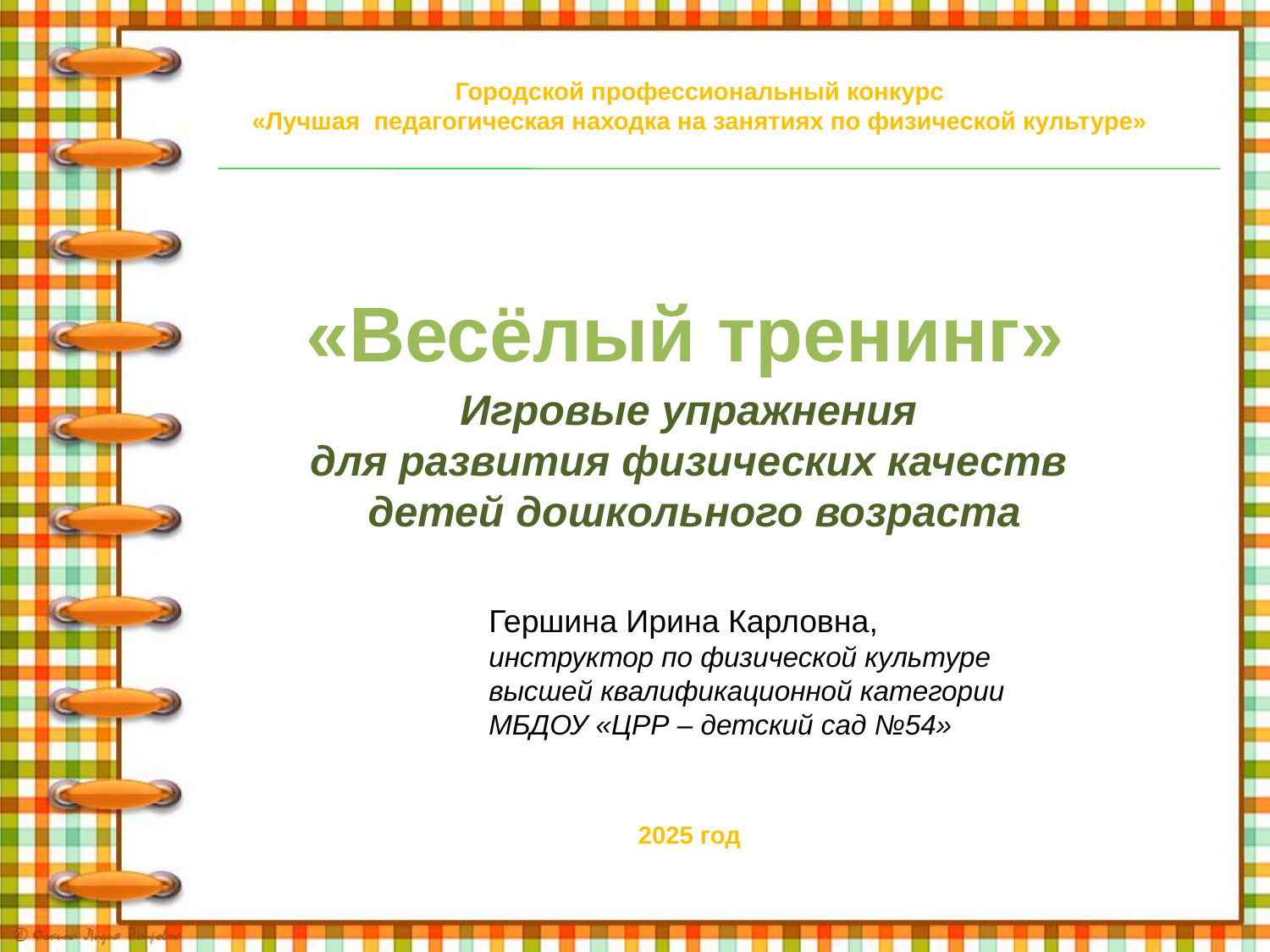

Городской профессиональный конкурс
«Лучшая  педагогическая находка на занятиях по физической культуре»
Гершина Ирина Карловна,
инструктор по физической культуре
высшей квалификационной категории
МБДОУ «ЦРР – детский сад №54»
«Весёлый тренинг»
Игровые упражнения
для развития физических качеств
детей дошкольного возраста
2025 год